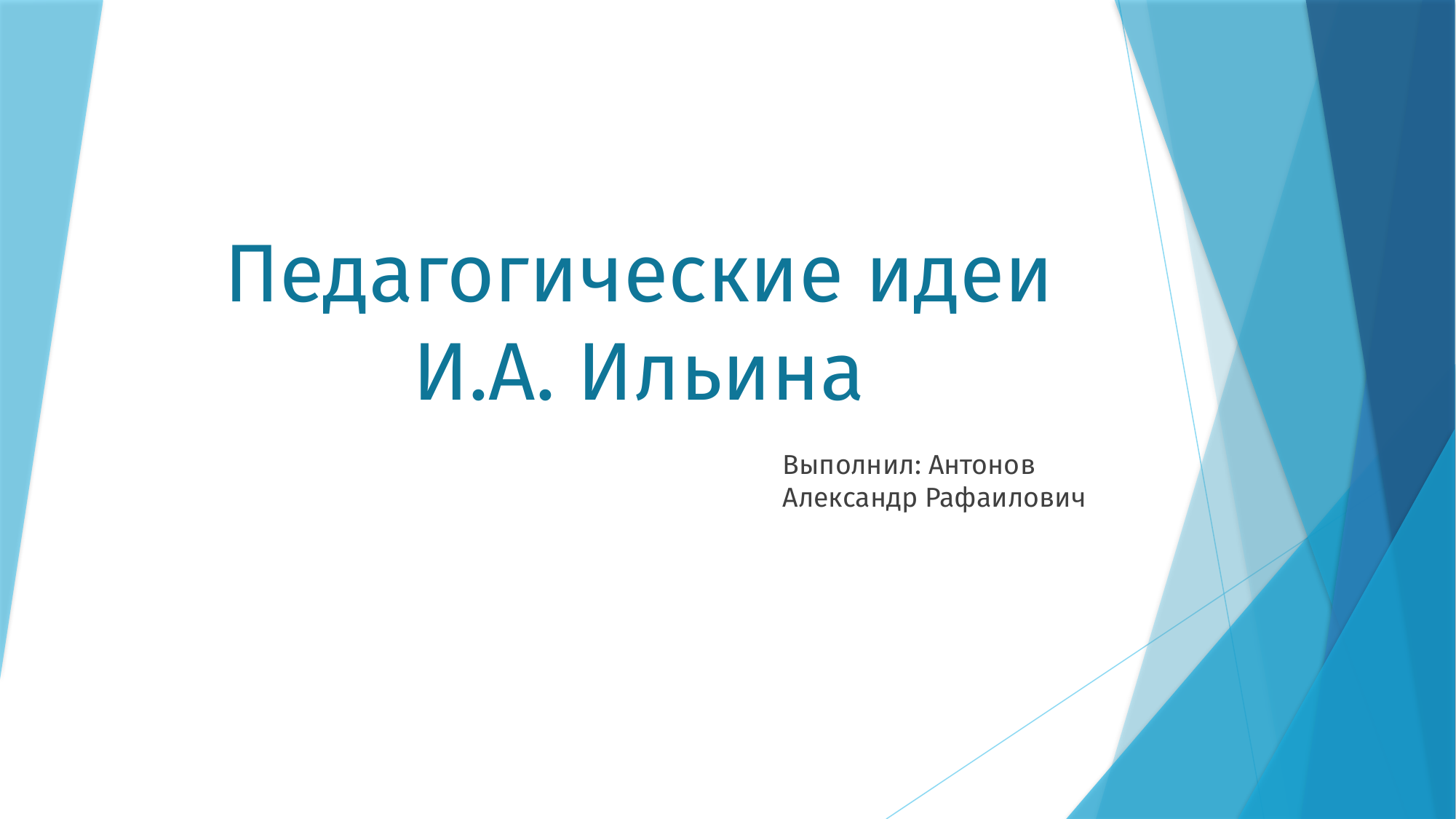

# Педагогические идеи И.А. Ильина
Выполнил: Антонов Александр Рафаилович